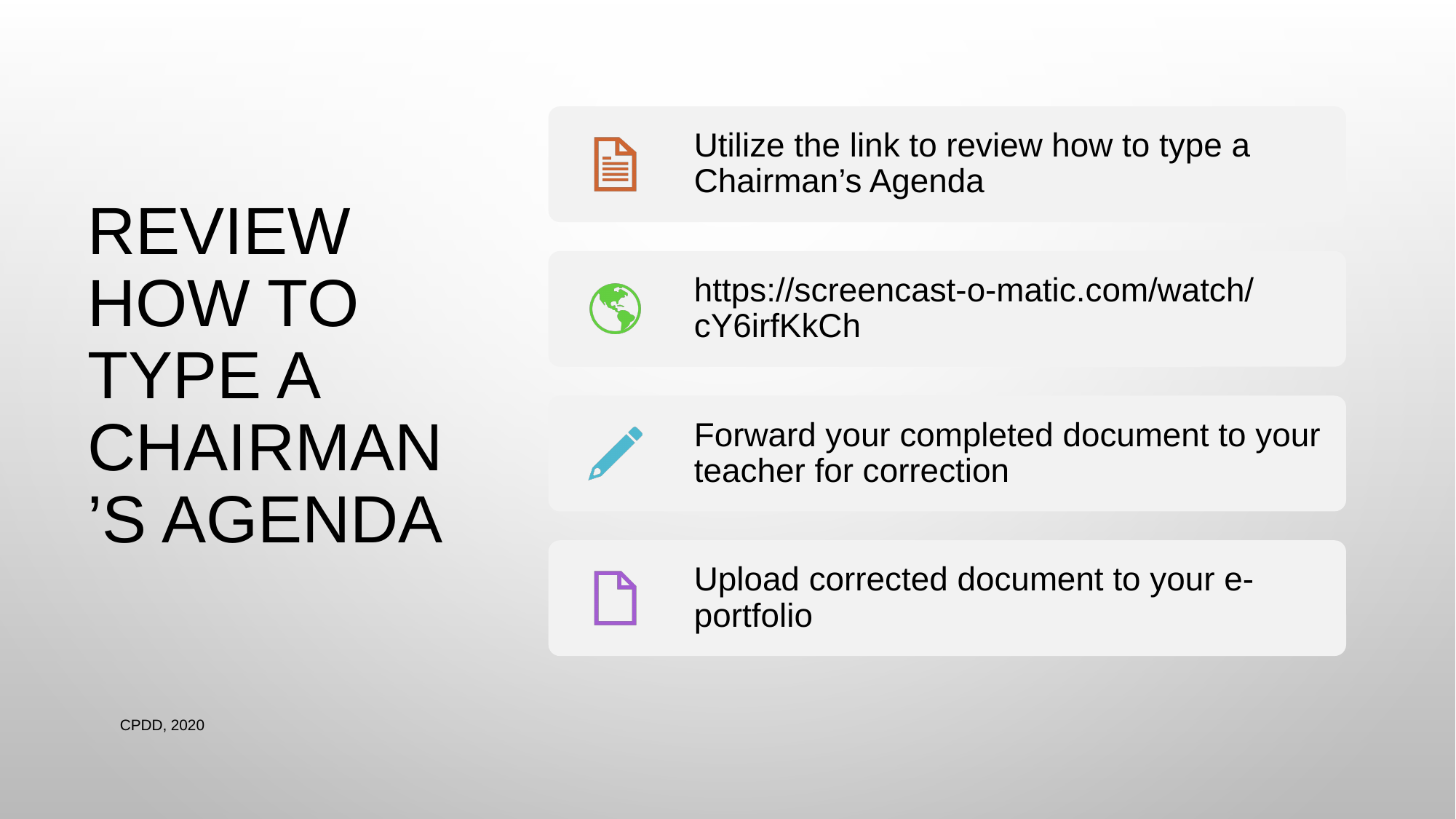

Utilize the link to review how to type a Chairman’s Agenda
https://screencast-o-matic.com/watch/cY6irfKkCh
Forward your completed document to your teacher for correction
Upload corrected document to your e-portfolio
# Review how to Type a chairman’s agenda
CPDD, 2020